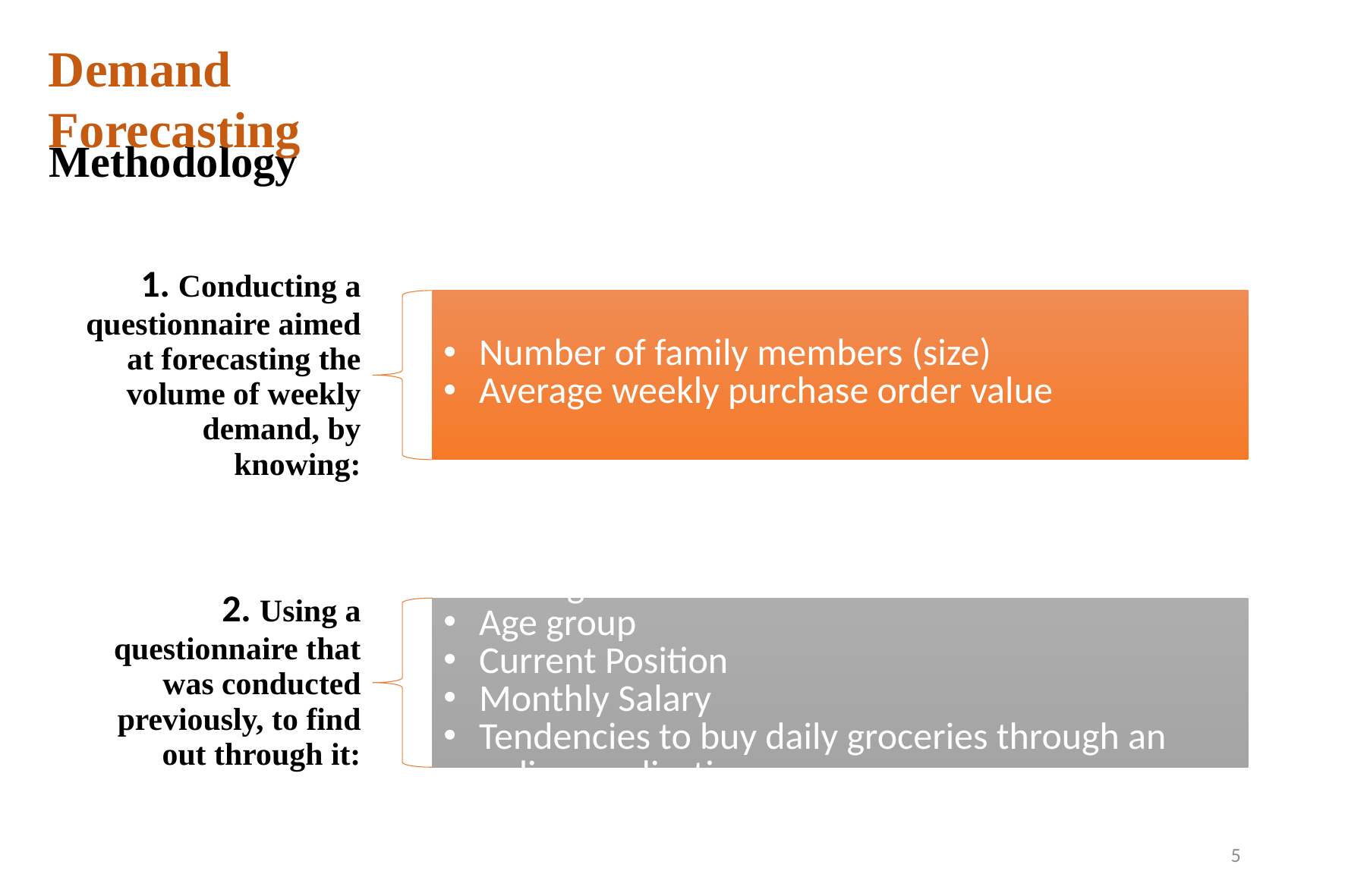

Demand Forecasting
# Methodology
1. Conducting a questionnaire aimed at forecasting the volume of weekly demand, by knowing:
Number of family members (size)
2. Using a questionnaire that was conducted previously, to find out through it:
Their gender
Average weekly purchase order value
Age group
Current Position
Monthly Salary
Tendencies to buy daily groceries through an online application
5